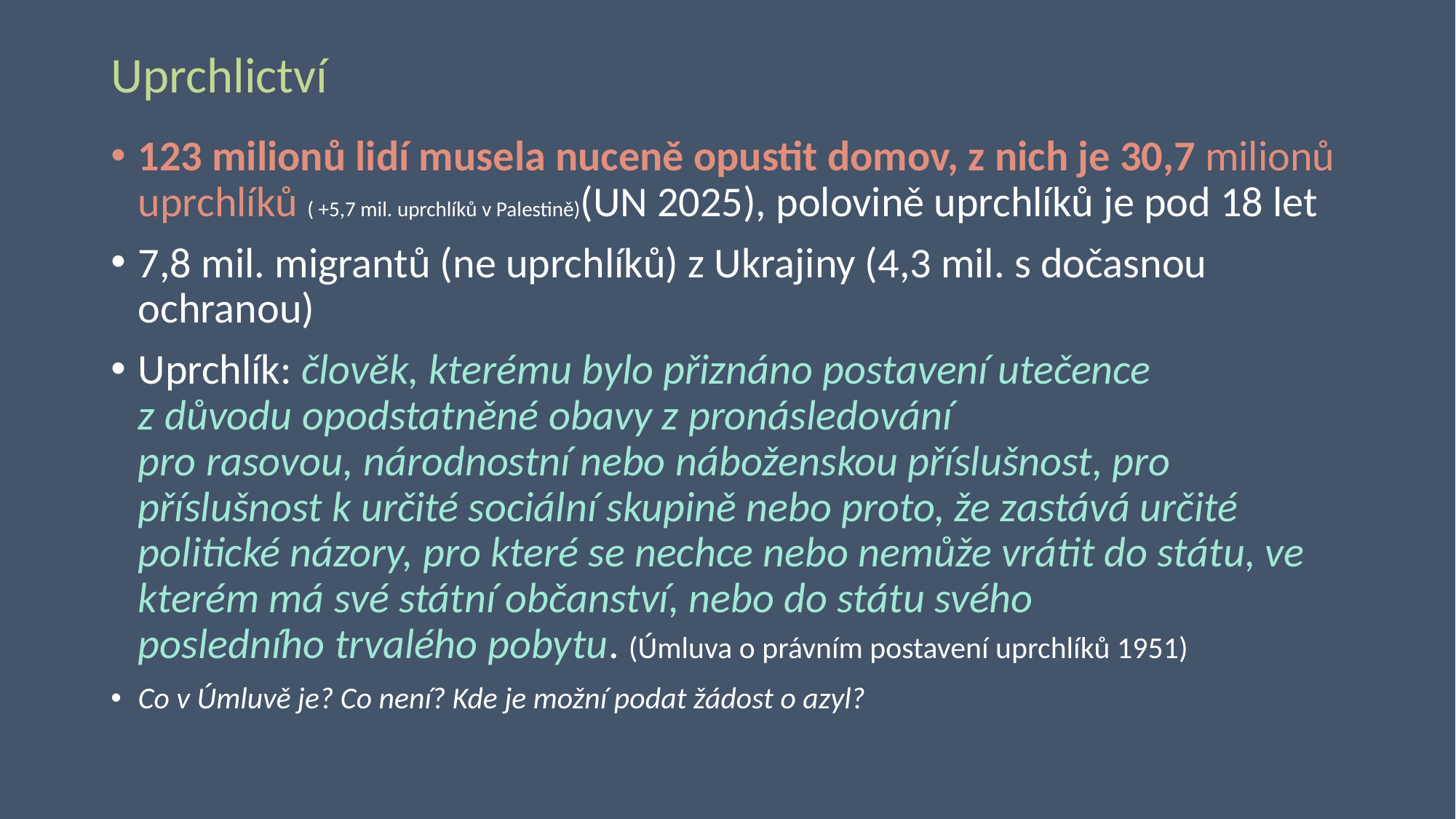

# Uprchlictví
123 milionů lidí musela nuceně opustit domov, z nich je 30,7 milionů uprchlíků ( +5,7 mil. uprchlíků v Palestině)(UN 2025), polovině uprchlíků je pod 18 let
7,8 mil. migrantů (ne uprchlíků) z Ukrajiny (4,3 mil. s dočasnou ochranou)
Uprchlík: člověk, kterému bylo přiznáno postavení utečence z důvodu opodstatněné obavy z pronásledování pro rasovou, národnostní nebo náboženskou příslušnost, pro příslušnost k určité sociální skupině nebo proto, že zastává určité politické názory, pro které se nechce nebo nemůže vrátit do státu, ve kterém má své státní občanství, nebo do státu svého posledního trvalého pobytu. (Úmluva o právním postavení uprchlíků 1951)
Co v Úmluvě je? Co není? Kde je možní podat žádost o azyl?